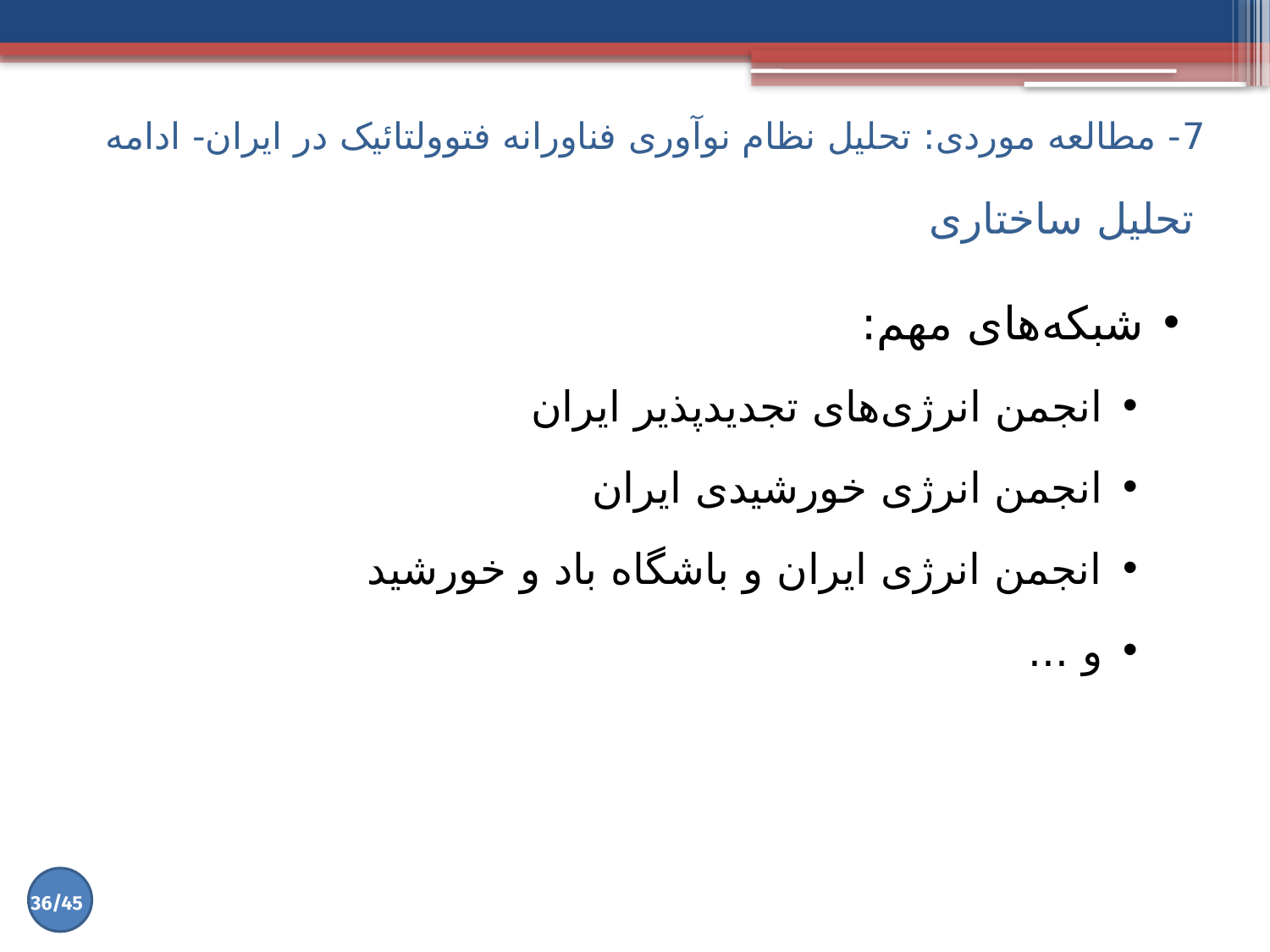

7- مطالعه موردی: تحلیل نظام نوآوری فناورانه فتوولتائیک در ایران- ادامه
# تحلیل ساختاری
شبکه‌های مهم:
انجمن انرژی‌های تجدیدپذیر ایران
انجمن انرژی خورشیدی ایران
انجمن انرژی ایران و باشگاه باد و خورشید
و ...

36/45